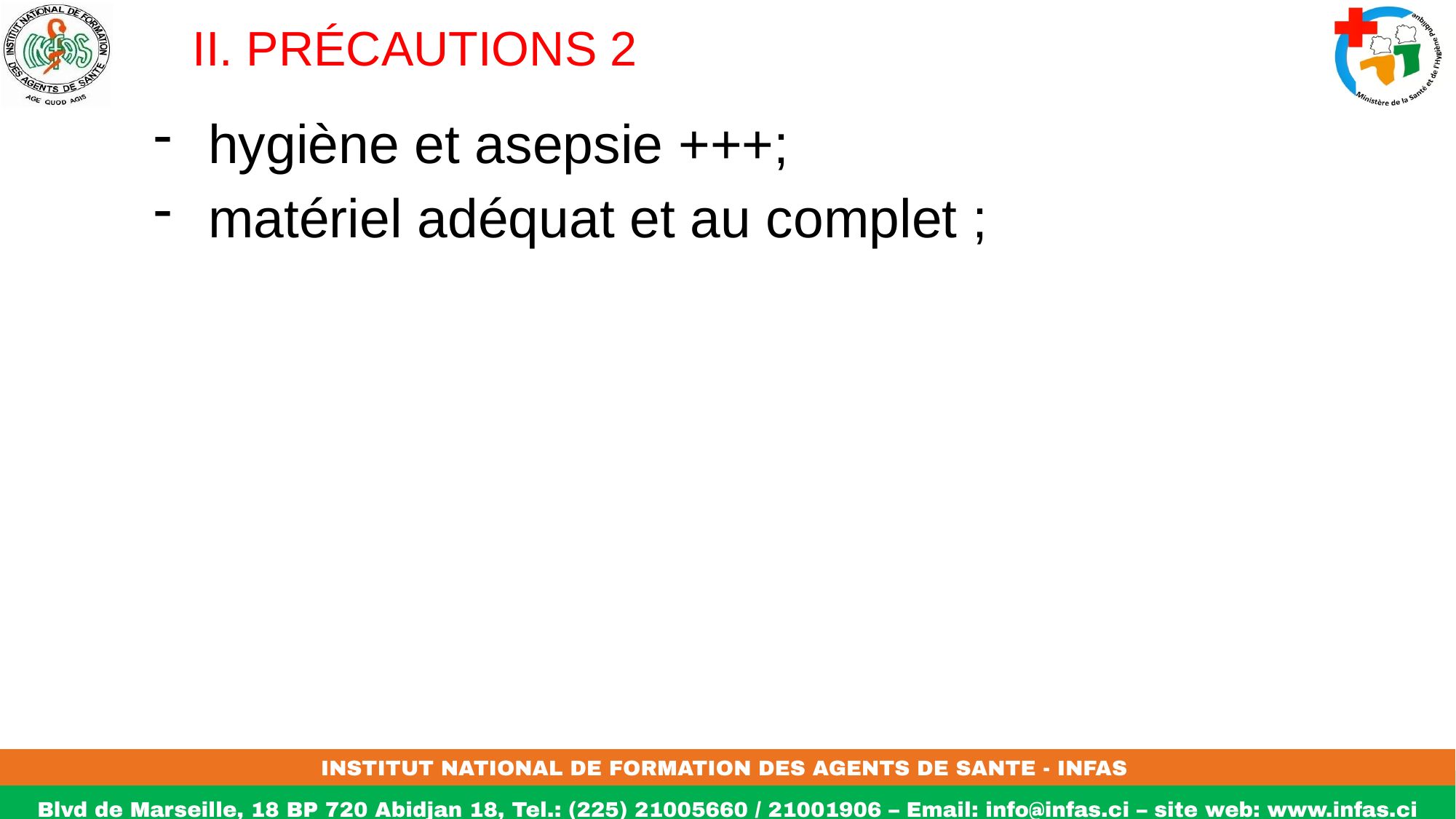

# II. PRÉCAUTIONS 2
hygiène et asepsie +++;
matériel adéquat et au complet ;